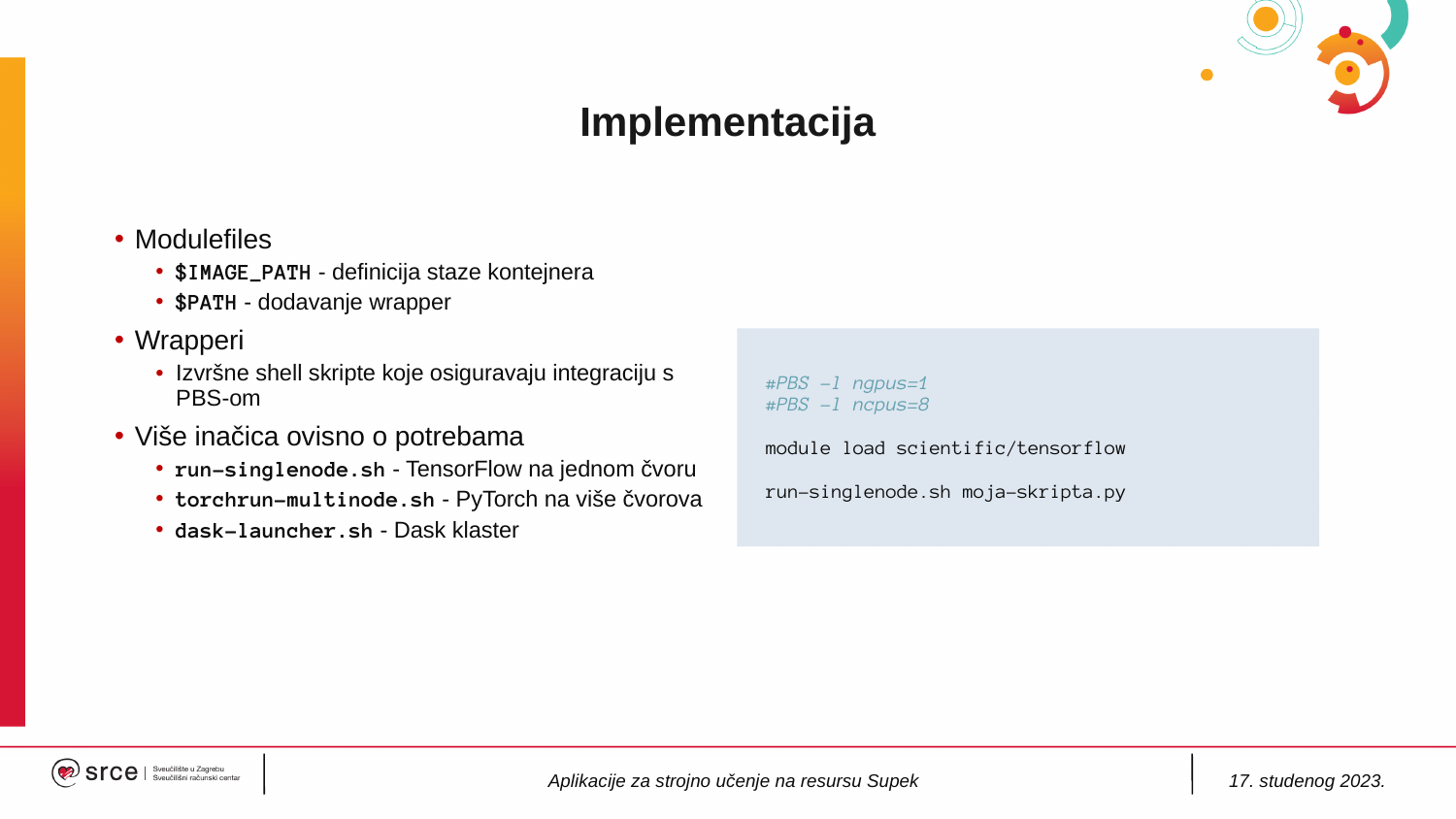

Implementacija
Modulefiles
$IMAGE_PATH - definicija staze kontejnera
$PATH - dodavanje wrapper
Wrapperi
Izvršne shell skripte koje osiguravaju integraciju s PBS-om
Više inačica ovisno o potrebama
run-singlenode.sh - TensorFlow na jednom čvoru
torchrun-multinode.sh - PyTorch na više čvorova
dask-launcher.sh - Dask klaster
#PBS -l ngpus=1
#PBS -l ncpus=8
module load scientific/tensorflow
run-singlenode.sh moja-skripta.py
Aplikacije za strojno učenje na resursu Supek
17. studenog 2023.